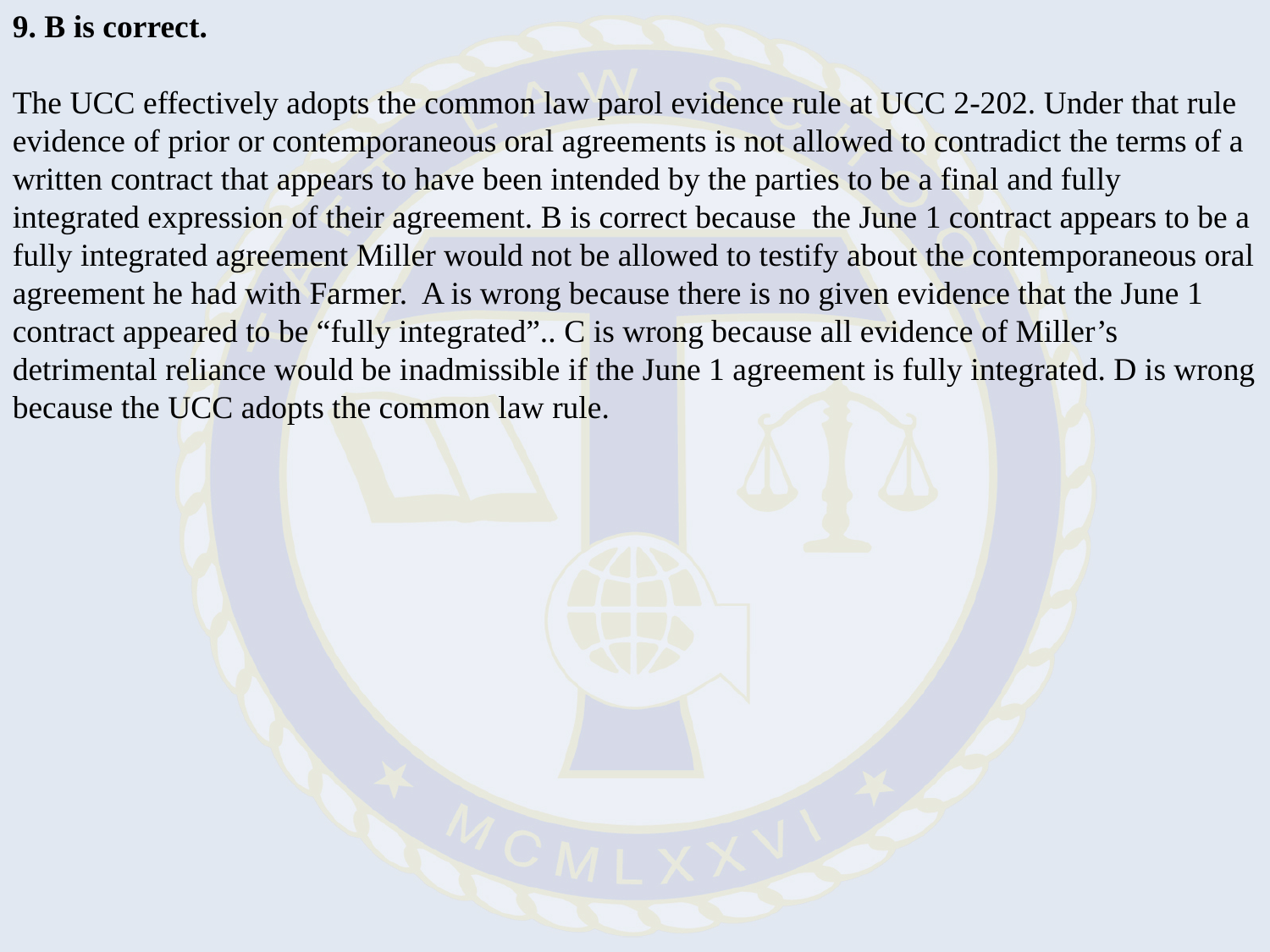

9. B is correct.

The UCC effectively adopts the common law parol evidence rule at UCC 2-202. Under that rule evidence of prior or contemporaneous oral agreements is not allowed to contradict the terms of a written contract that appears to have been intended by the parties to be a final and fully integrated expression of their agreement. B is correct because  the June 1 contract appears to be a fully integrated agreement Miller would not be allowed to testify about the contemporaneous oral agreement he had with Farmer.  A is wrong because there is no given evidence that the June 1 contract appeared to be “fully integrated”.. C is wrong because all evidence of Miller’s detrimental reliance would be inadmissible if the June 1 agreement is fully integrated. D is wrong because the UCC adopts the common law rule.